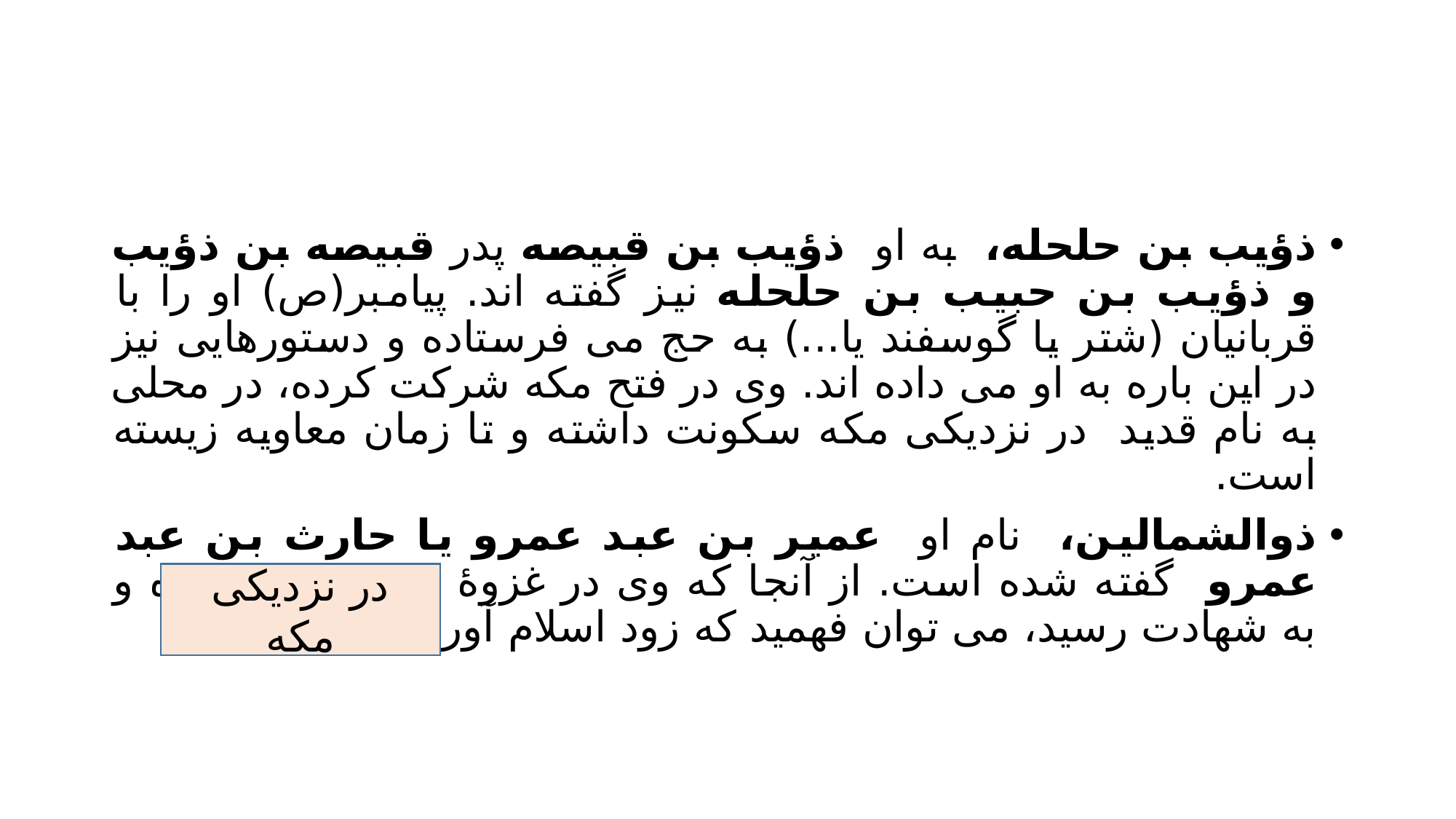

#
ذؤیب بن حلحله،  به او  ذؤیب بن قبیصه پدر قبیصه بن ذؤیب و ذؤیب بن حبیب بن حلحله نیز گفته اند. پیامبر(ص) او را با قربانیان (شتر یا گوسفند یا...) به حج می فرستاده و دستورهایی نیز در این باره به او می داده اند. وی در فتح مکه شرکت کرده، در محلی به نام قدید  در نزدیکی مکه سکونت داشته و تا زمان معاویه زیسته است.
ذوالشمالین،  نام او  عمیر بن عبد عمرو یا حارث بن عبد عمرو  گفته شده است. از آنجا که وی در غزوۀ بدر شرکت کرده و به شهادت رسید، می توان فهمید که زود اسلام آورده است.

در نزدیکی مکه